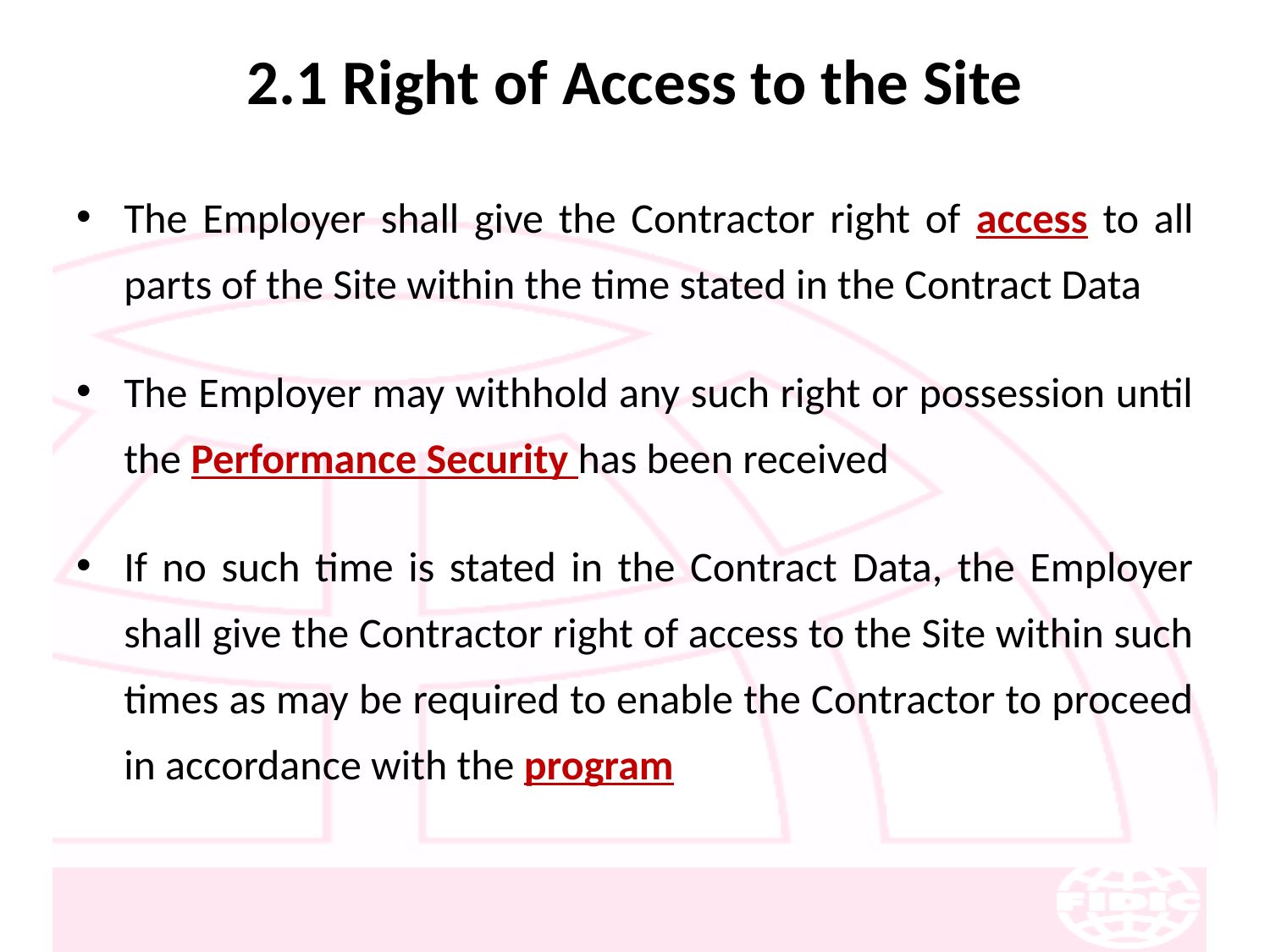

# 2.1 Right of Access to the Site
The Employer shall give the Contractor right of access to all parts of the Site within the time stated in the Contract Data
The Employer may withhold any such right or possession until the Performance Security has been received
If no such time is stated in the Contract Data, the Employer shall give the Contractor right of access to the Site within such times as may be required to enable the Contractor to proceed in accordance with the program